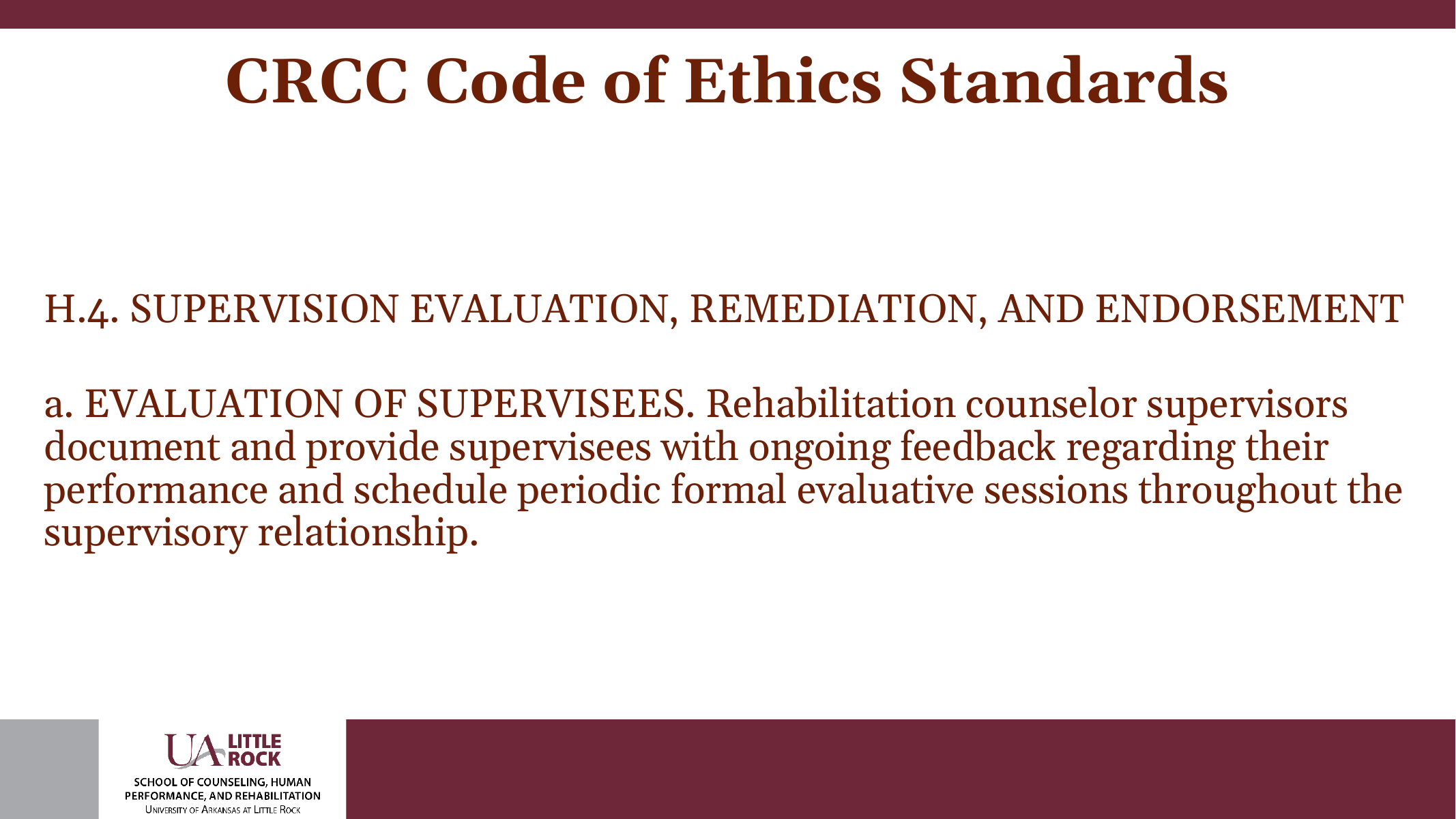

# CRCC Code of Ethics Standards
H.4. SUPERVISION EVALUATION, REMEDIATION, AND ENDORSEMENT

a. EVALUATION OF SUPERVISEES. Rehabilitation counselor supervisors document and provide supervisees with ongoing feedback regarding their performance and schedule periodic formal evaluative sessions throughout the supervisory relationship.